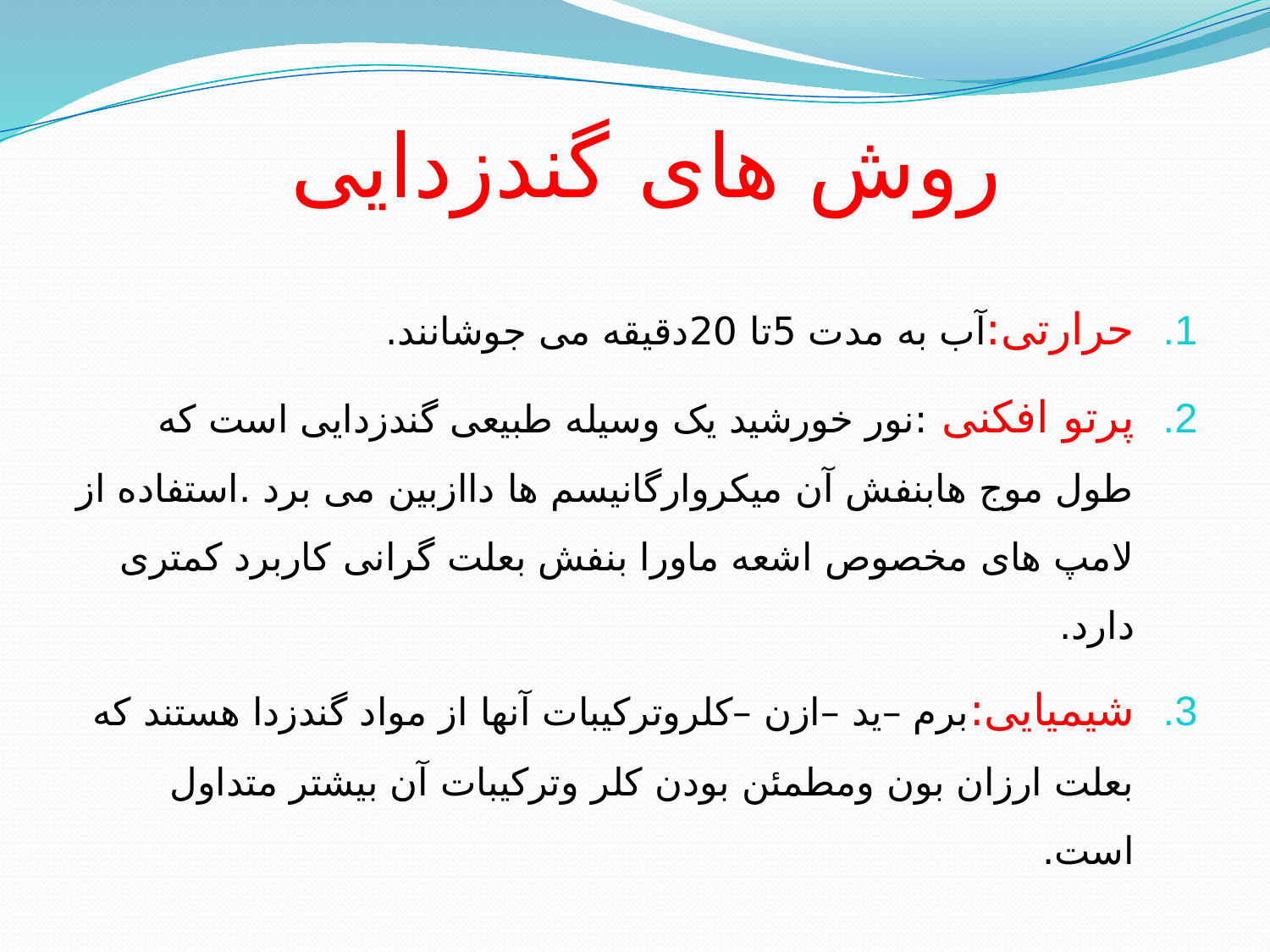

# روش های گندزدایی
حرارتی:آب به مدت 5تا 20دقیقه می جوشانند.
پرتو افکنی :نور خورشید یک وسیله طبیعی گندزدایی است که طول موج هابنفش آن میکروارگانیسم ها داازبین می برد .استفاده از لامپ های مخصوص اشعه ماورا بنفش بعلت گرانی کاربرد کمتری دارد.
شیمیایی:برم –ید –ازن –کلروترکیبات آنها از مواد گندزدا هستند که بعلت ارزان بون ومطمئن بودن کلر وترکیبات آن بیشتر متداول است.